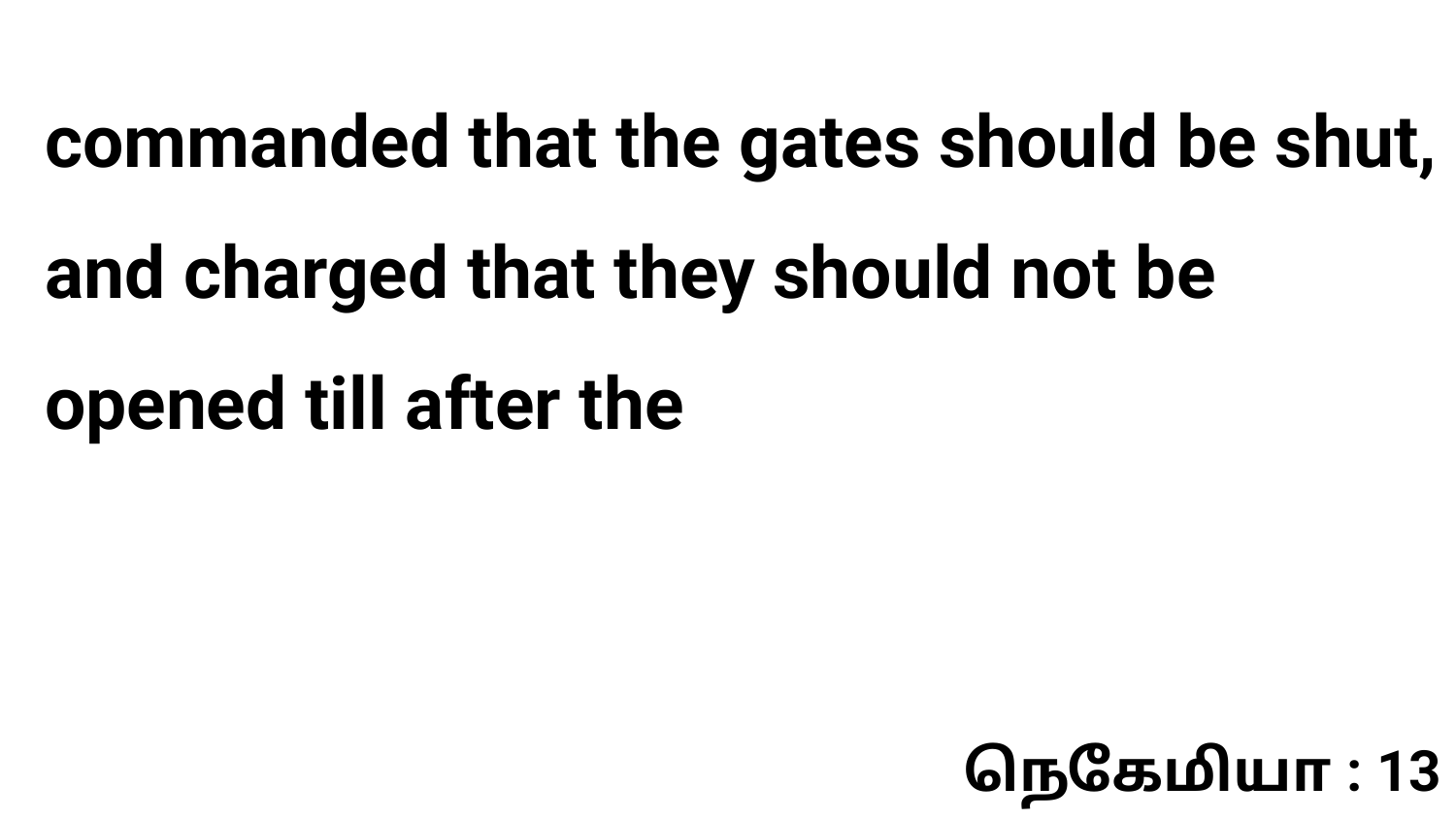

commanded that the gates should be shut, and charged that they should not be opened till after the
நெகேமியா : 13